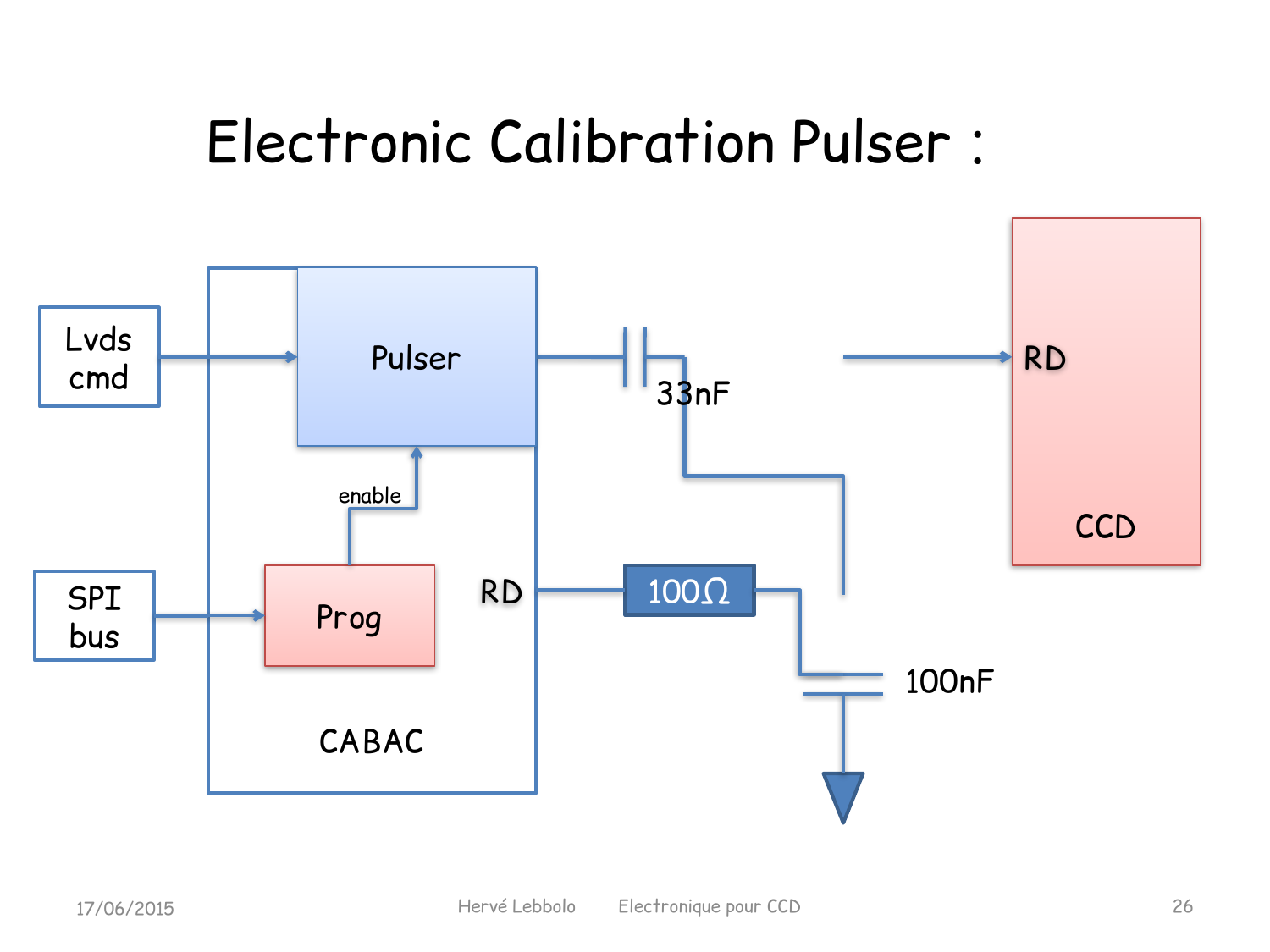

Electronic Calibration Pulser :

CCD

CABAC
Pulser
Lvds
cmd
RD
33nF
enable
Prog
RD
100Ω
SPI bus
100nF

17/06/2015
Hervé Lebbolo        Electronique pour CCD
26